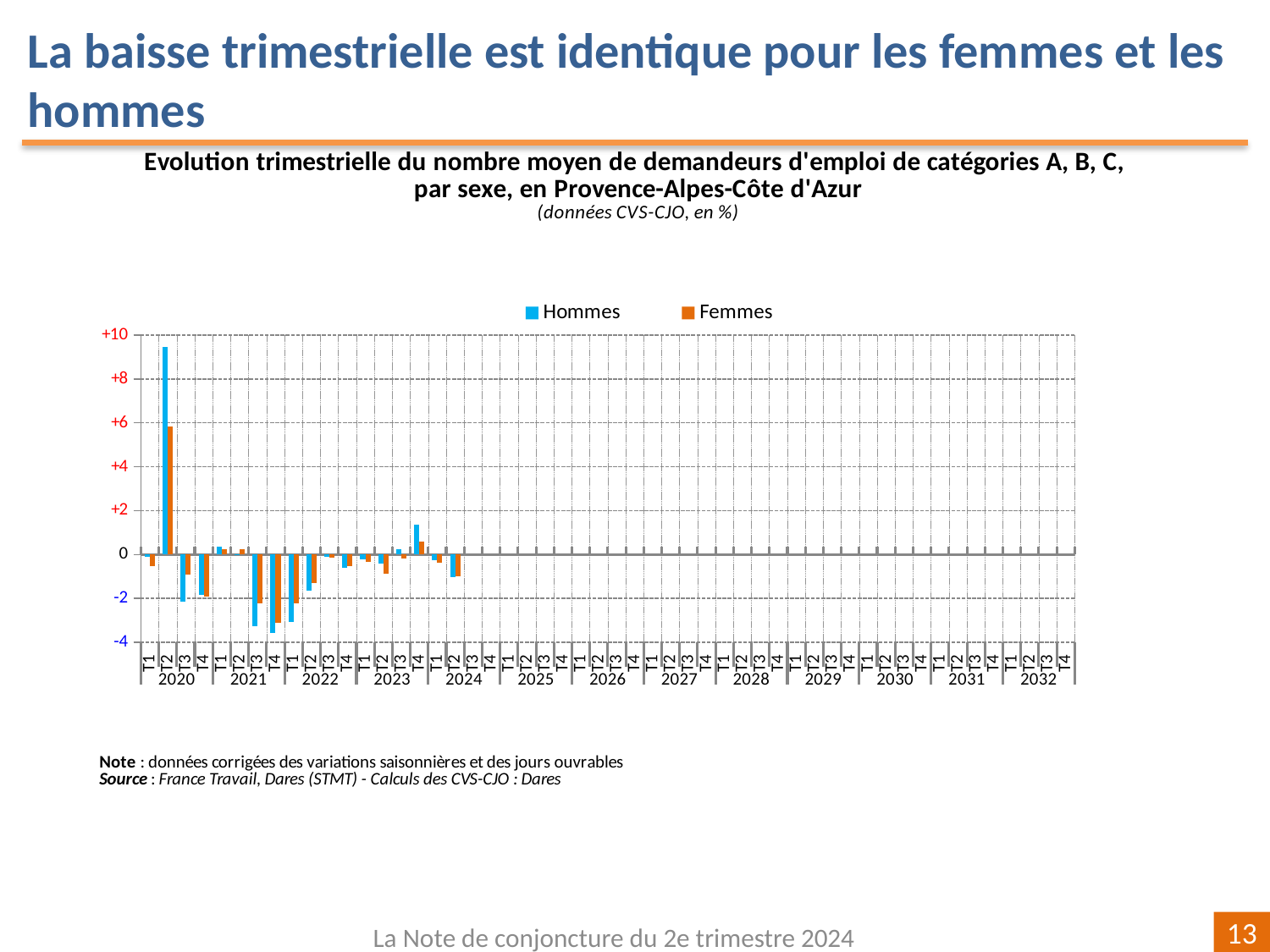

La baisse trimestrielle est identique pour les femmes et les hommes

[unsupported chart]

La Note de conjoncture du 2e trimestre 2024
13